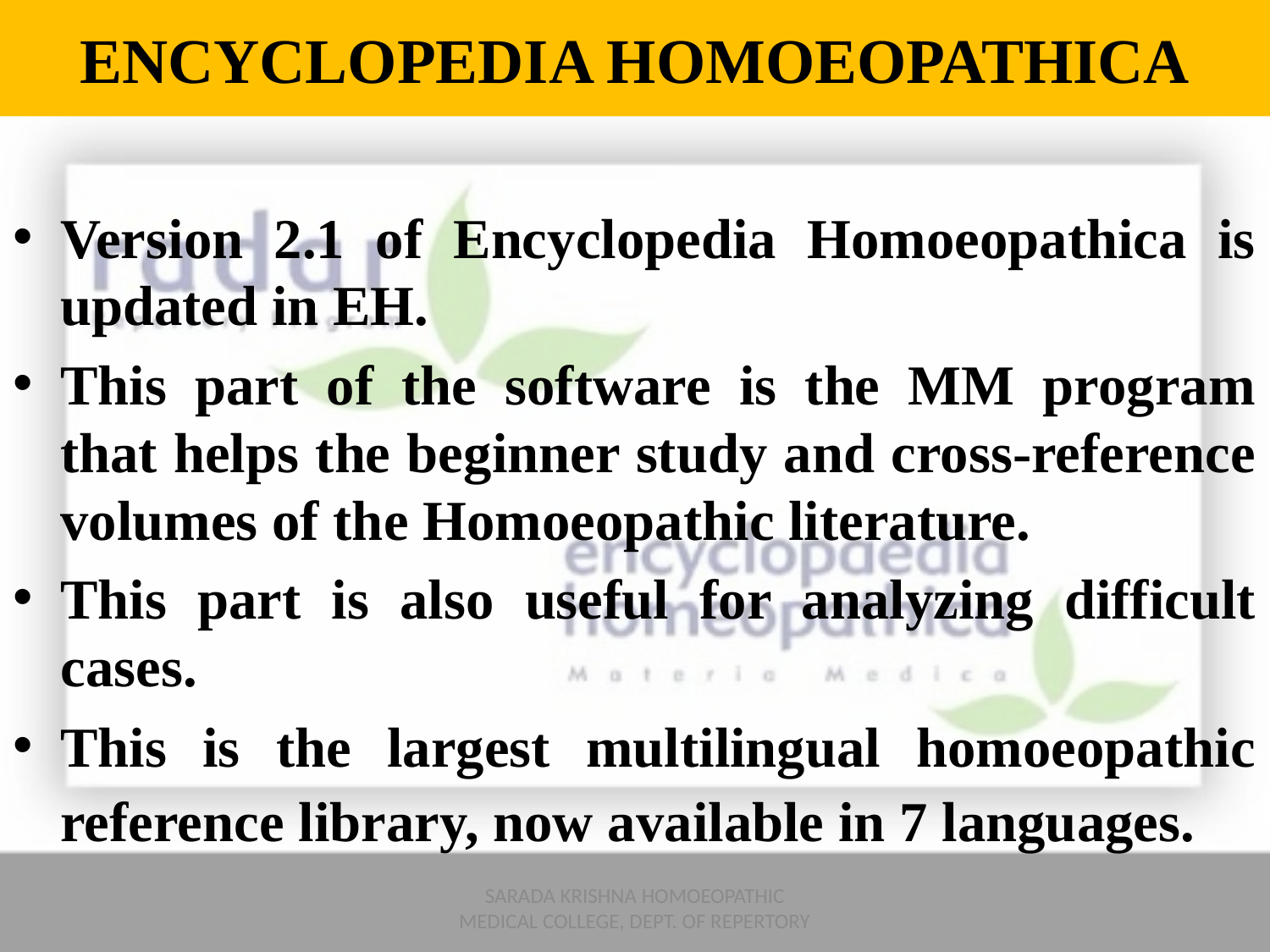

ENCYCLOPEDIA HOMOEOPATHICA

Version 2.1 of Encyclopedia Homoeopathica is updated in EH.
This part of the software is the MM program that helps the beginner study and cross-reference volumes of the Homoeopathic literature.
This part is also useful for analyzing difficult cases.
This is the largest multilingual homoeopathic reference library, now available in 7 languages.
SARADA KRISHNA HOMOEOPATHIC MEDICAL COLLEGE, DEPT. OF REPERTORY